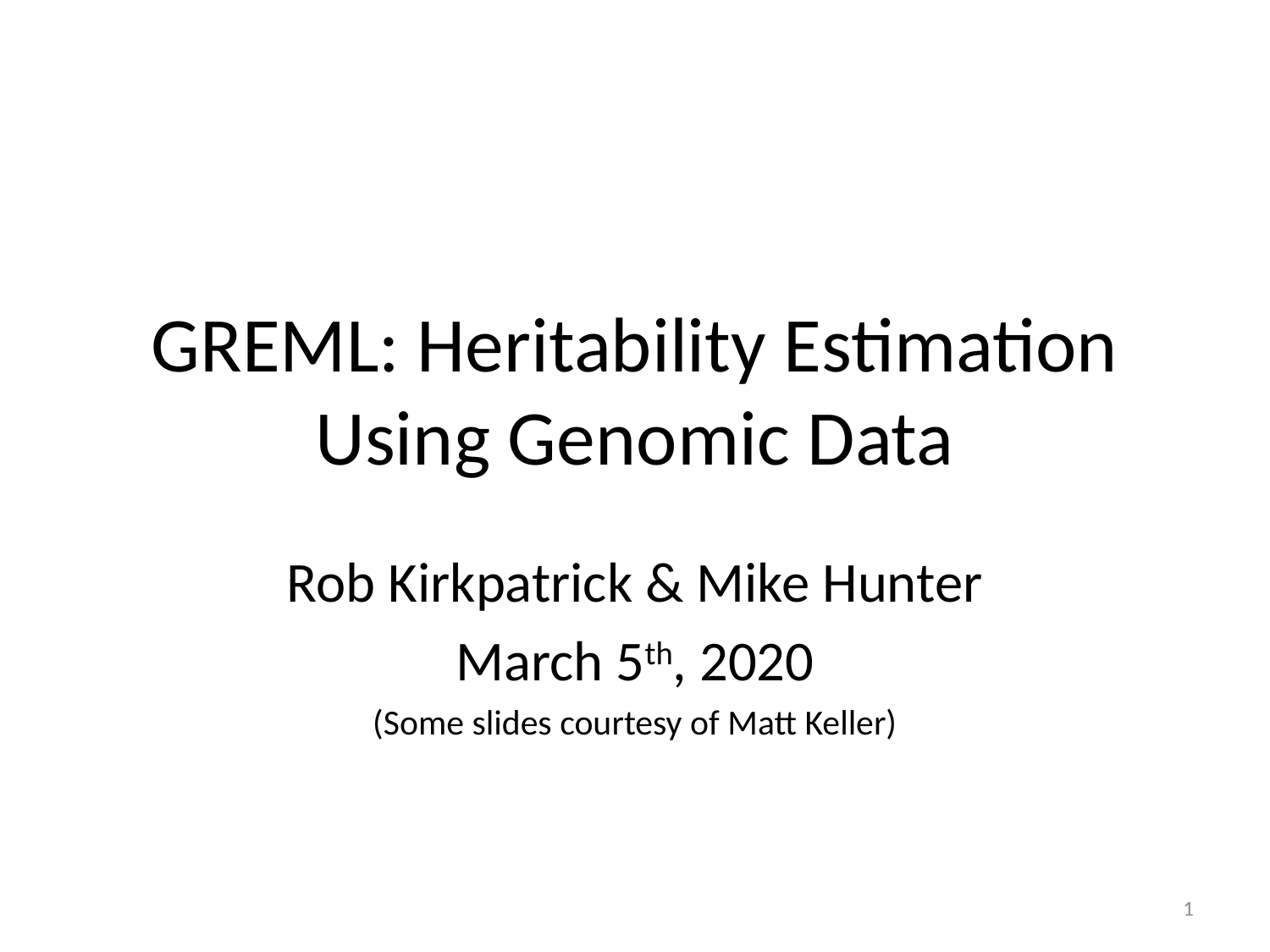

# GREML: Heritability Estimation Using Genomic Data
Rob Kirkpatrick & Mike Hunter
March 5th, 2020
(Some slides courtesy of Matt Keller)
1